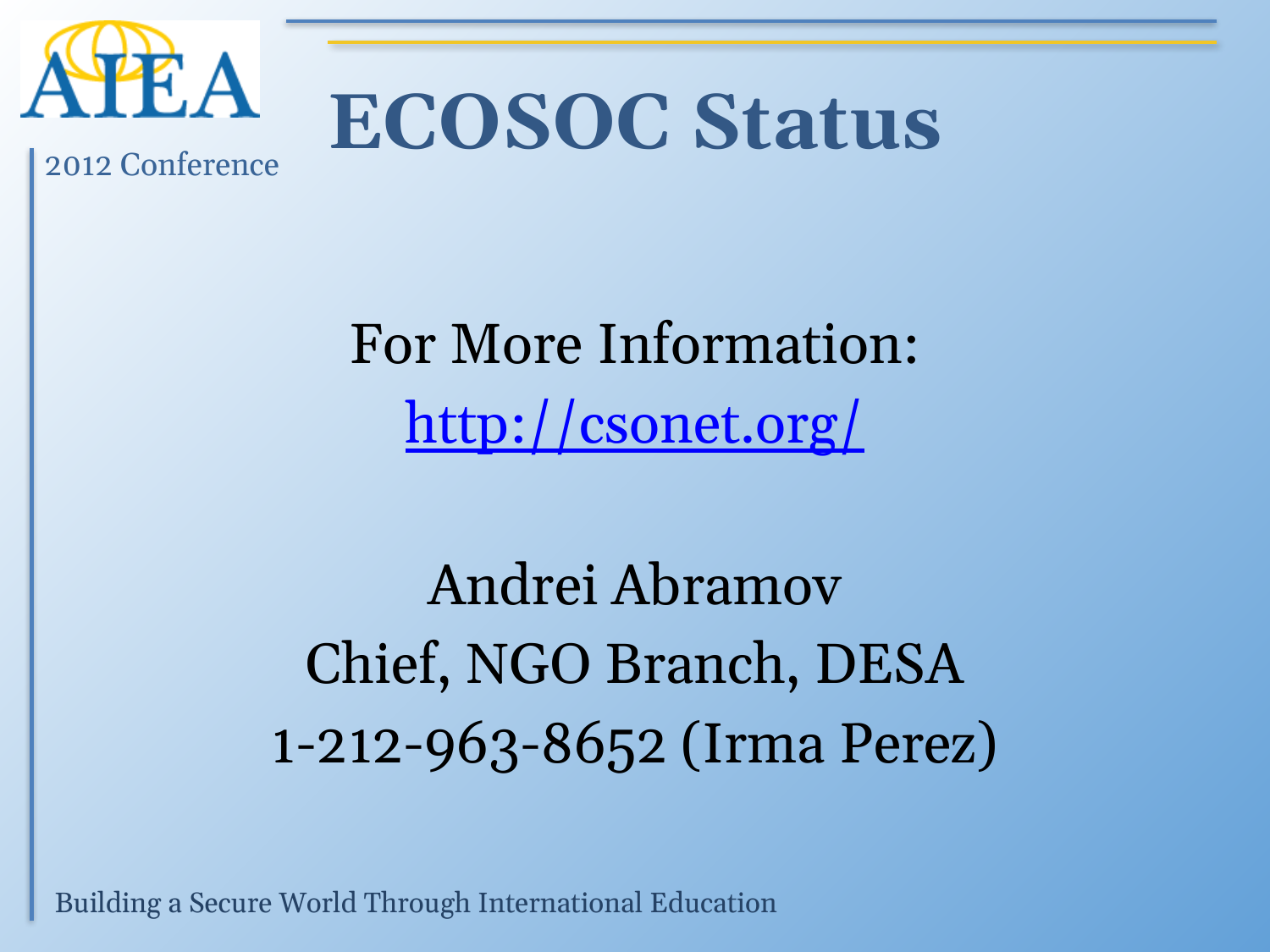

# ECOSOC Status

For More Information:
http://csonet.org/

Andrei Abramov
Chief, NGO Branch, DESA
1-212-963-8652 (Irma Perez)